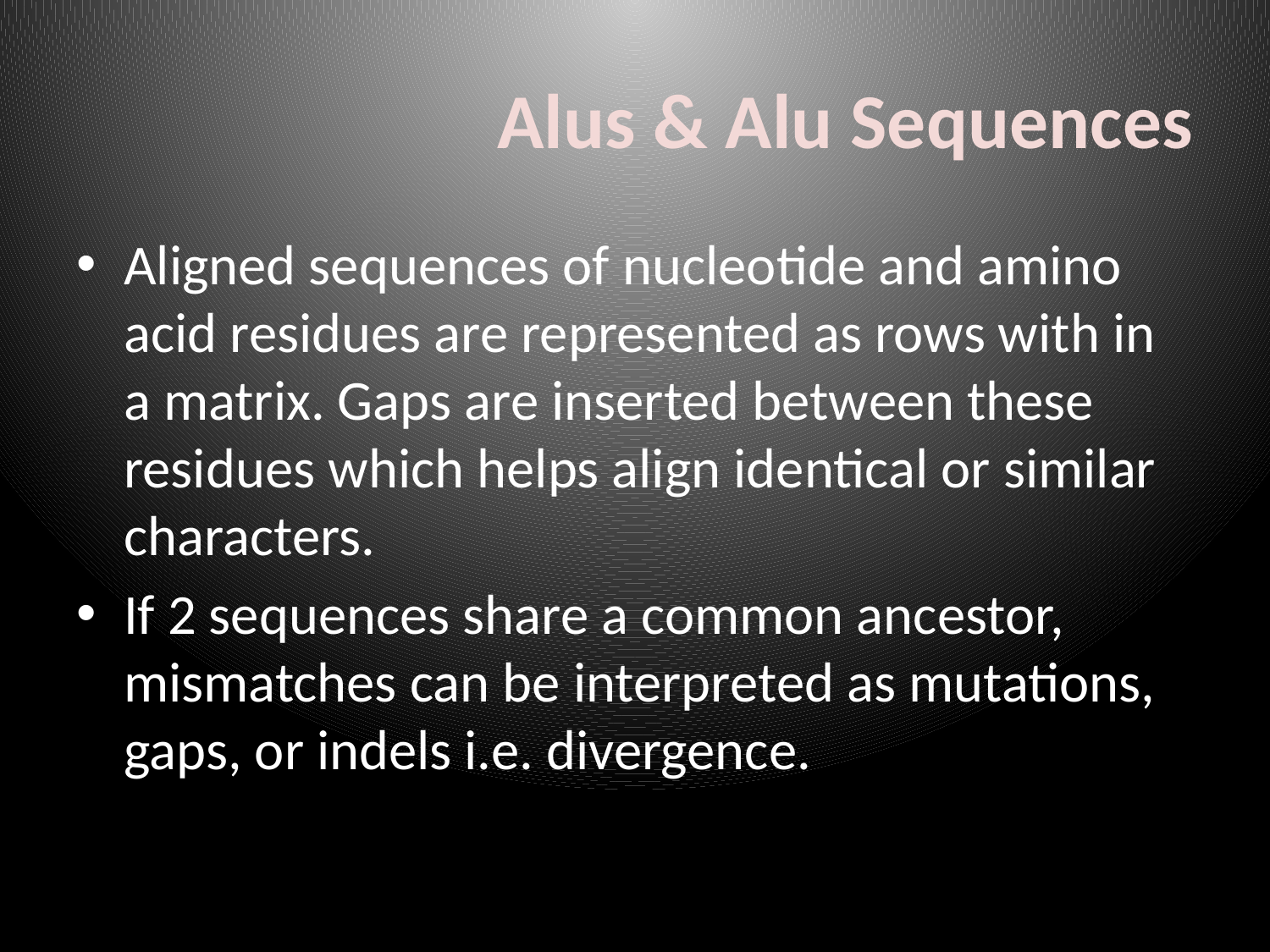

# Alus & Alu Sequences
Aligned sequences of nucleotide and amino acid residues are represented as rows with in a matrix. Gaps are inserted between these residues which helps align identical or similar characters.
If 2 sequences share a common ancestor, mismatches can be interpreted as mutations, gaps, or indels i.e. divergence.